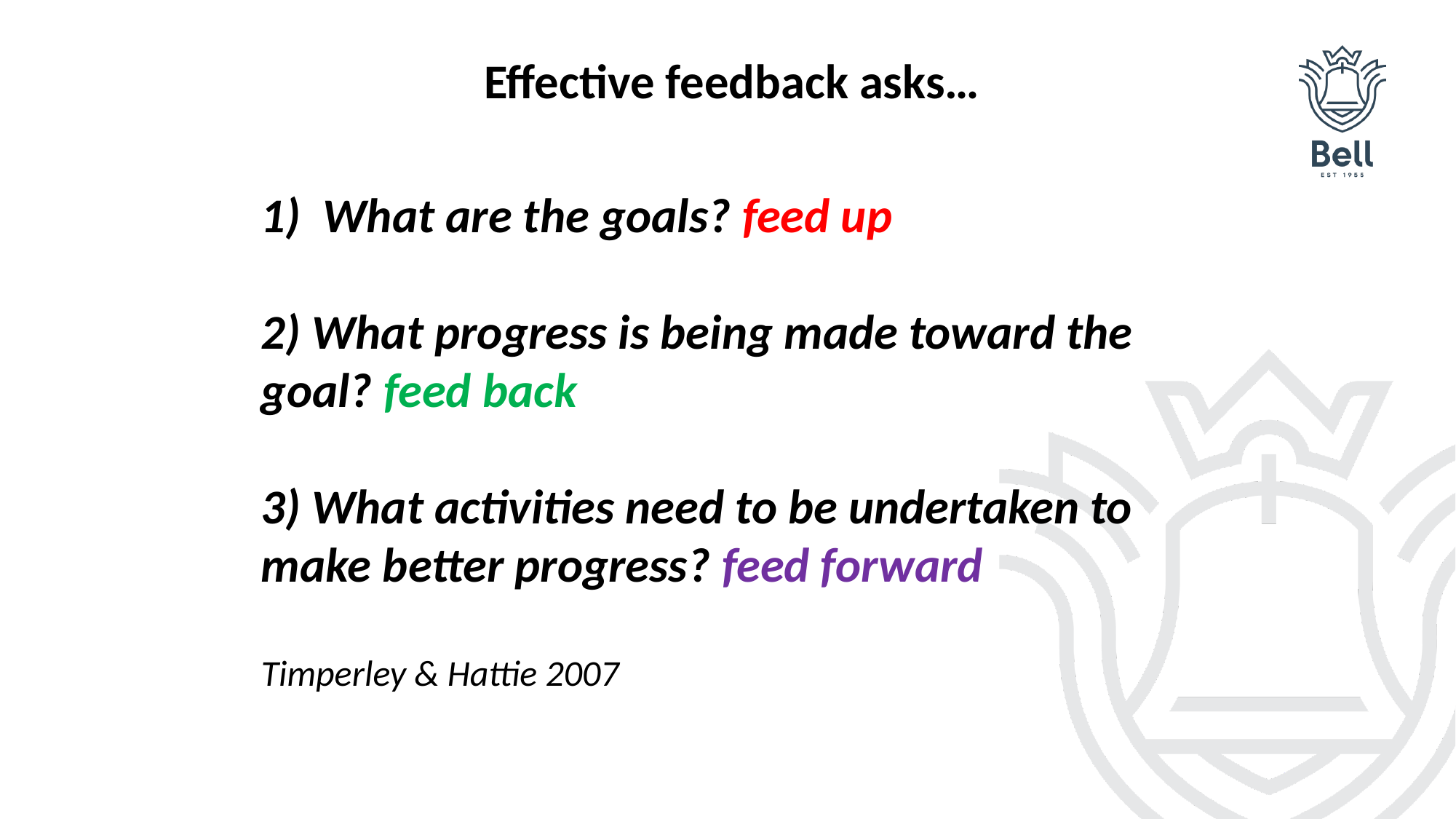

Effective feedback asks…
What are the goals? feed up

2) What progress is being made toward the goal? feed back

3) What activities need to be undertaken to make better progress? feed forward

Timperley & Hattie 2007